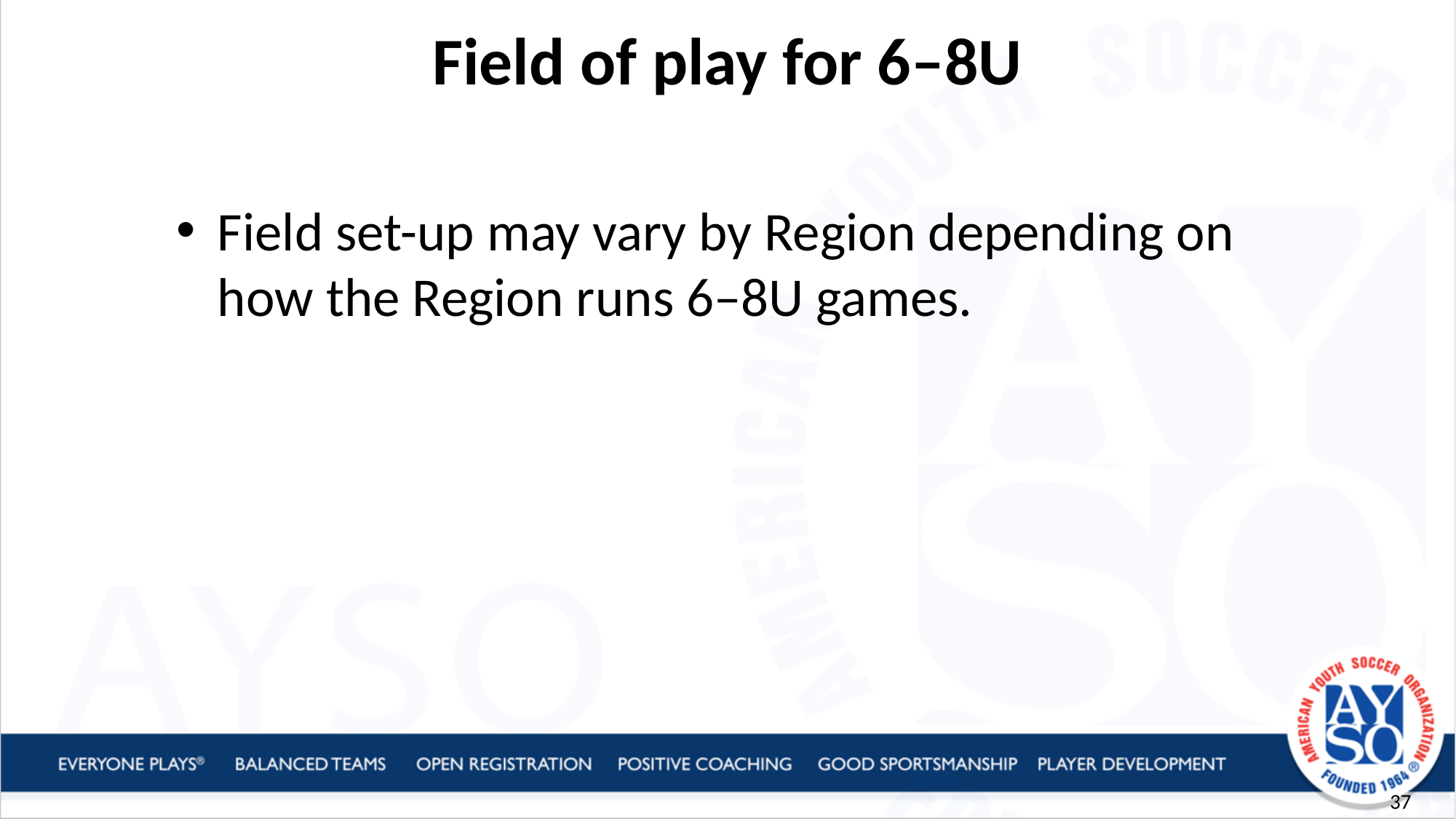

Field of play for 6–8U
Field set-up may vary by Region depending on how the Region runs 6–8U games.
37